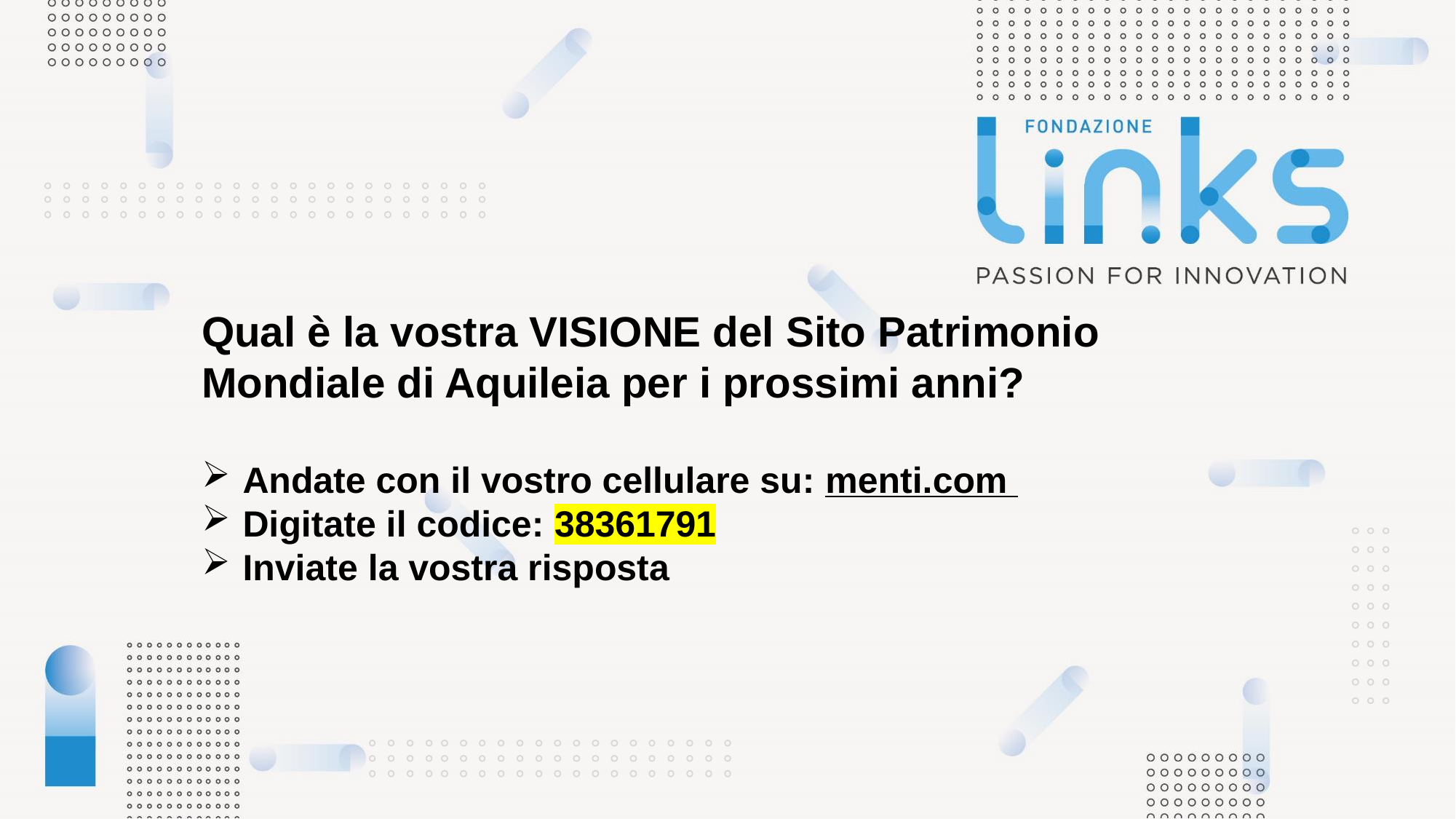

Qual è la vostra VISIONE del Sito Patrimonio Mondiale di Aquileia per i prossimi anni?

Andate con il vostro cellulare su: menti.com
Digitate il codice: 38361791
Inviate la vostra risposta